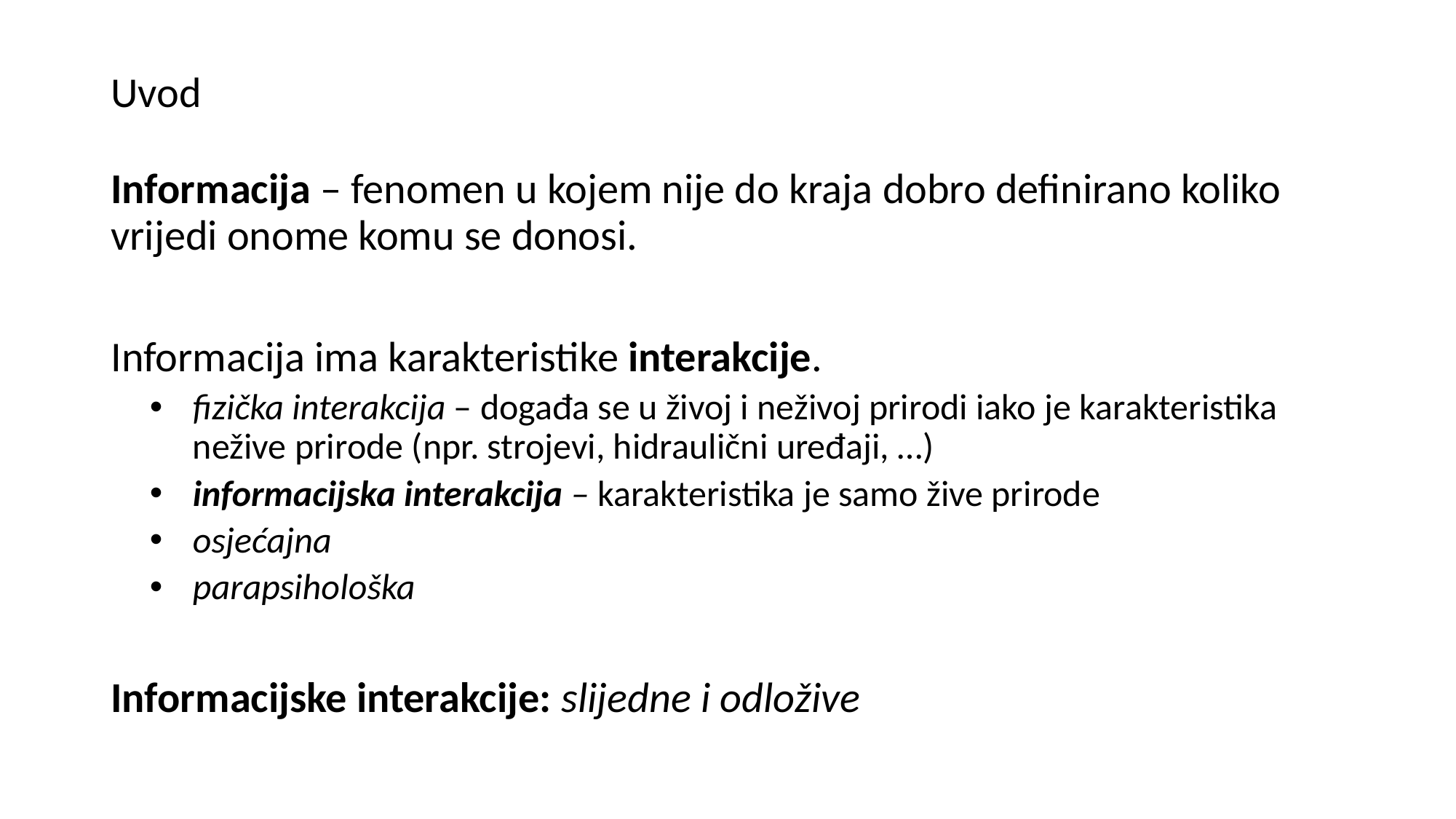

# Uvod
Informacija – fenomen u kojem nije do kraja dobro definirano koliko vrijedi onome komu se donosi.

Informacija ima karakteristike interakcije.
fizička interakcija – događa se u živoj i neživoj prirodi iako je karakteristika nežive prirode (npr. strojevi, hidraulični uređaji, …)
informacijska interakcija – karakteristika je samo žive prirode
osjećajna
parapsihološka

Informacijske interakcije: slijedne i odložive